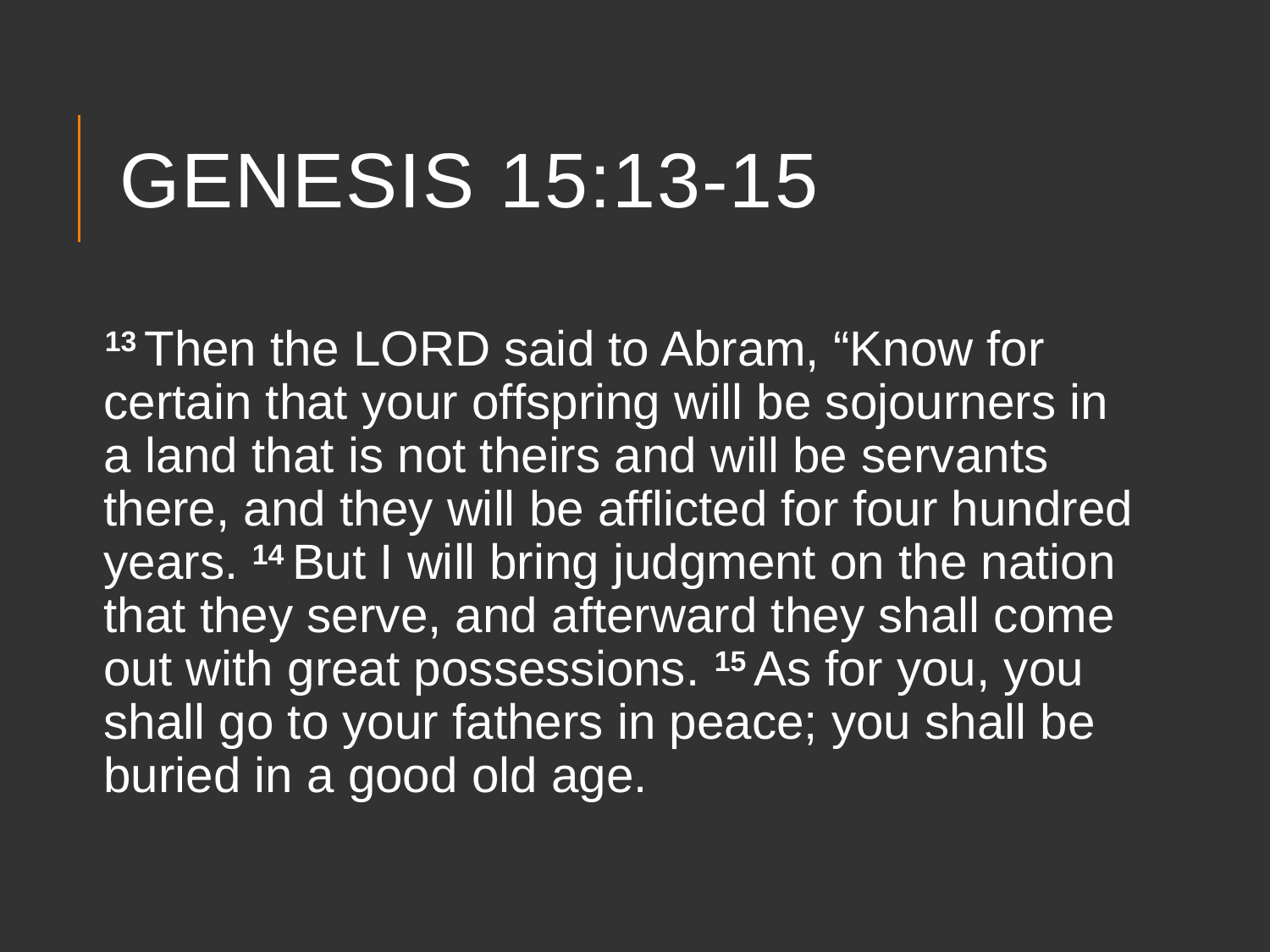

# Genesis 15:13-15
13 Then the Lord said to Abram, “Know for certain that your offspring will be sojourners in a land that is not theirs and will be servants there, and they will be afflicted for four hundred years. 14 But I will bring judgment on the nation that they serve, and afterward they shall come out with great possessions. 15 As for you, you shall go to your fathers in peace; you shall be buried in a good old age.